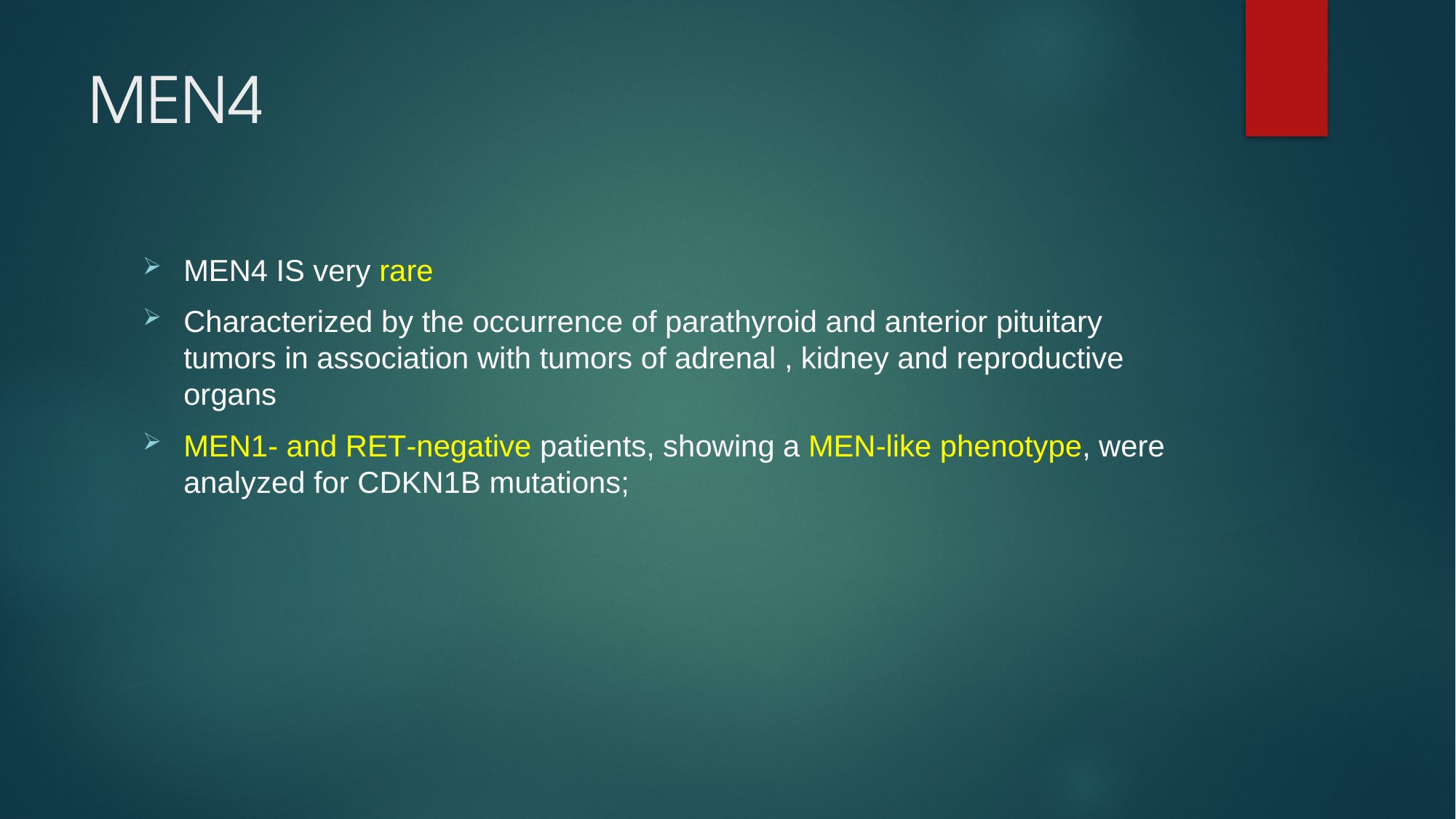

# MEN4
MEN4 IS very rare
Characterized by the occurrence of parathyroid and anterior pituitary tumors in association with tumors of adrenal , kidney and reproductive organs
MEN1- and RET-negative patients, showing a MEN-like phenotype, were analyzed for CDKN1B mutations;